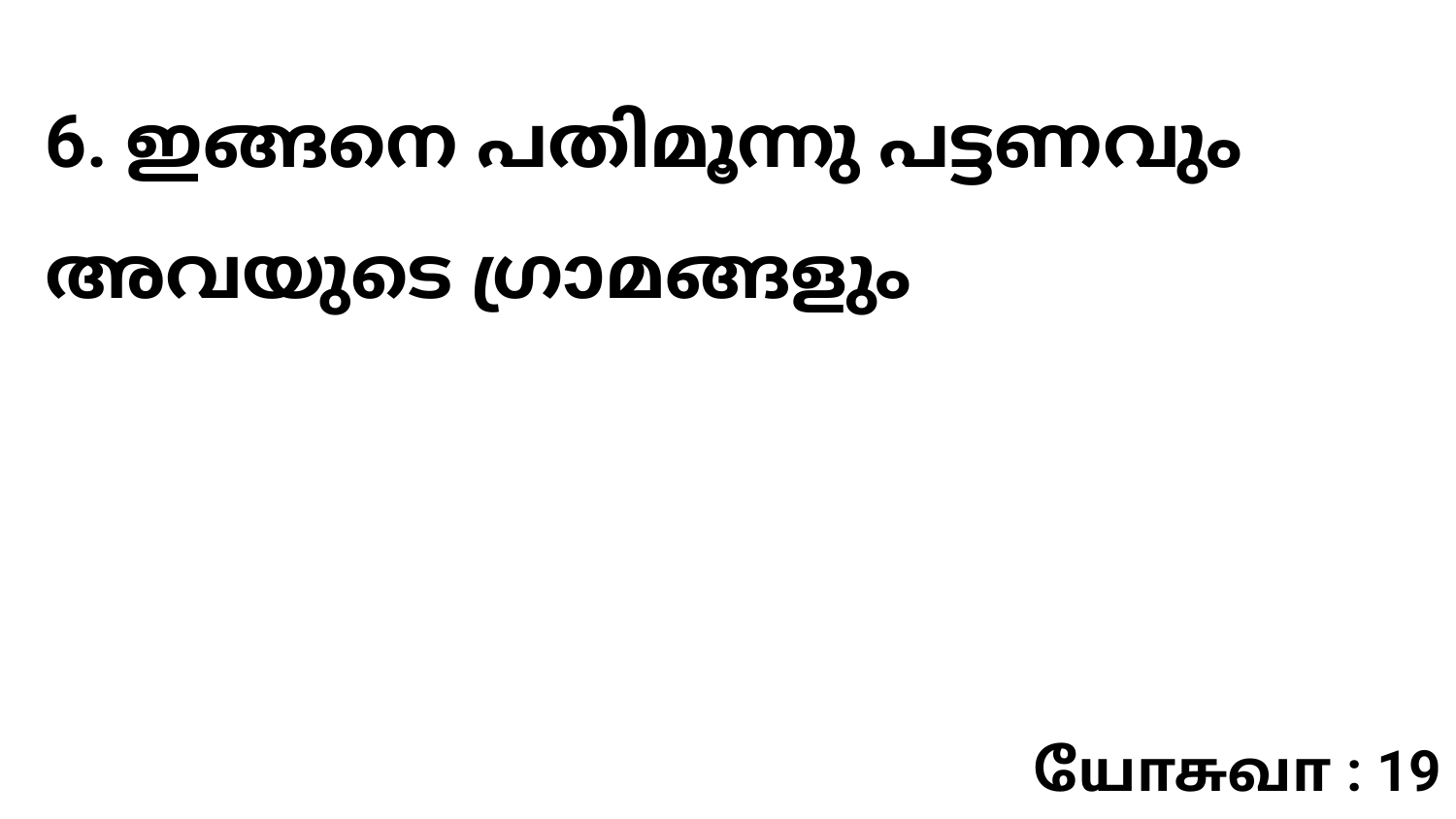

6. ഇങ്ങനെ പതിമൂന്നു പട്ടണവും അവയുടെ ഗ്രാമങ്ങളും
யோசுவா : 19